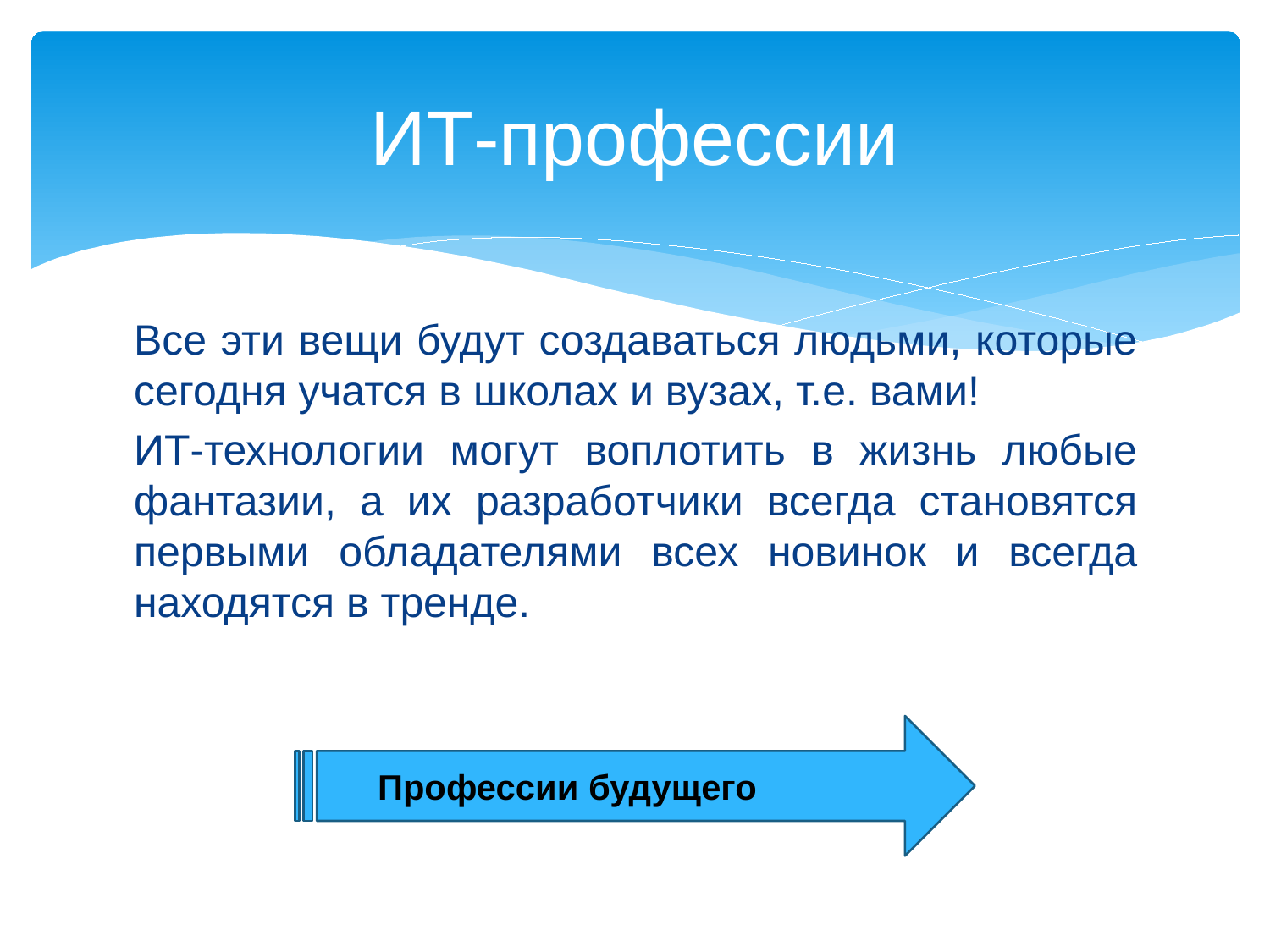

# ИТ-профессии
Все эти вещи будут создаваться людьми, которые сегодня учатся в школах и вузах, т.е. вами!
ИТ-технологии могут воплотить в жизнь любые фантазии, а их разработчики всегда становятся первыми обладателями всех новинок и всегда находятся в тренде.

Профессии будущего